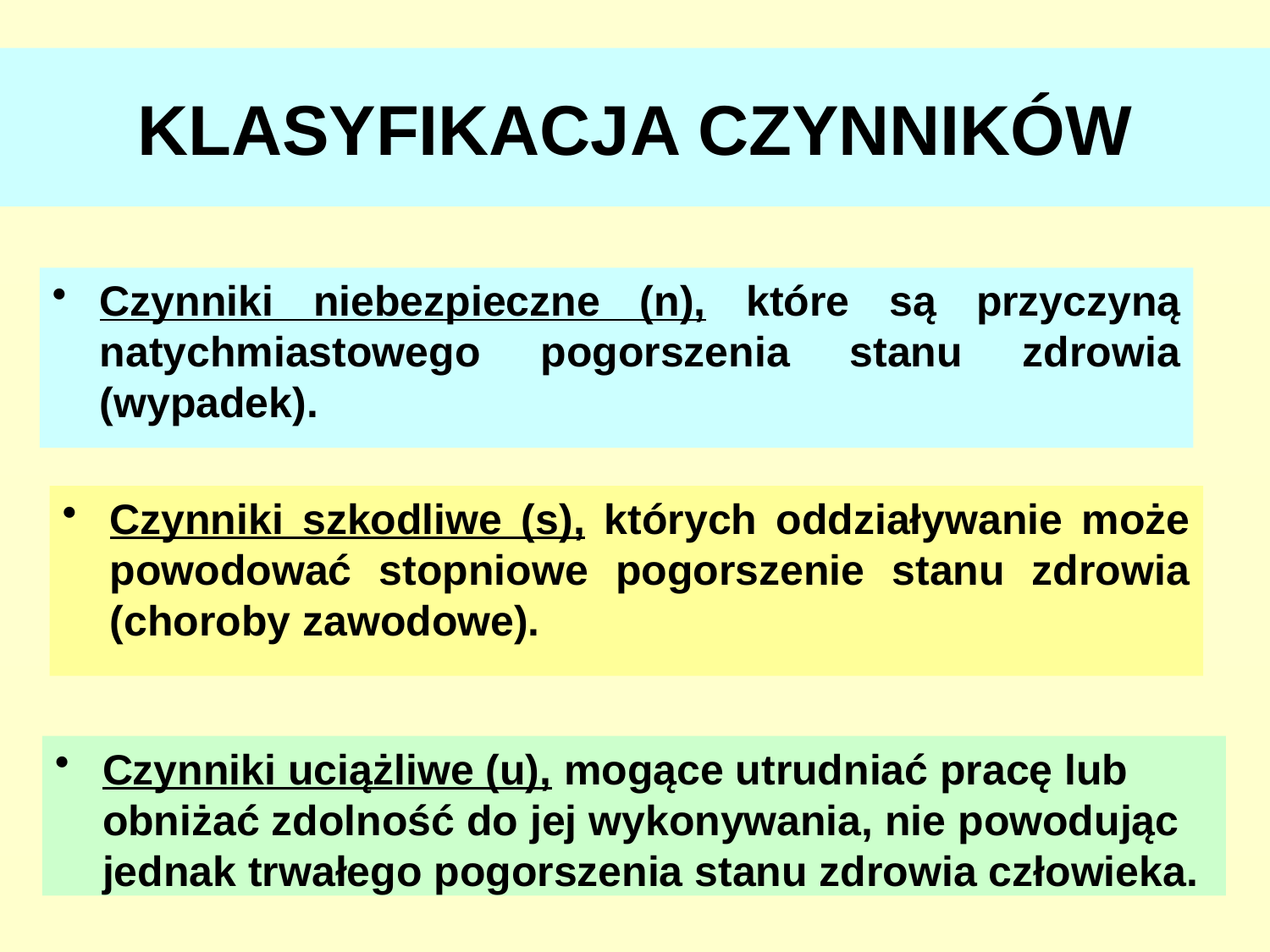

# KLASYFIKACJA CZYNNIKÓW
Czynniki niebezpieczne (n), które są przyczyną natychmiastowego pogorszenia stanu zdrowia (wypadek).
Czynniki szkodliwe (s), których oddziaływanie może powodować stopniowe pogorszenie stanu zdrowia (choroby zawodowe).
Czynniki uciążliwe (u), mogące utrudniać pracę lub obniżać zdolność do jej wykonywania, nie powodując jednak trwałego pogorszenia stanu zdrowia człowieka.